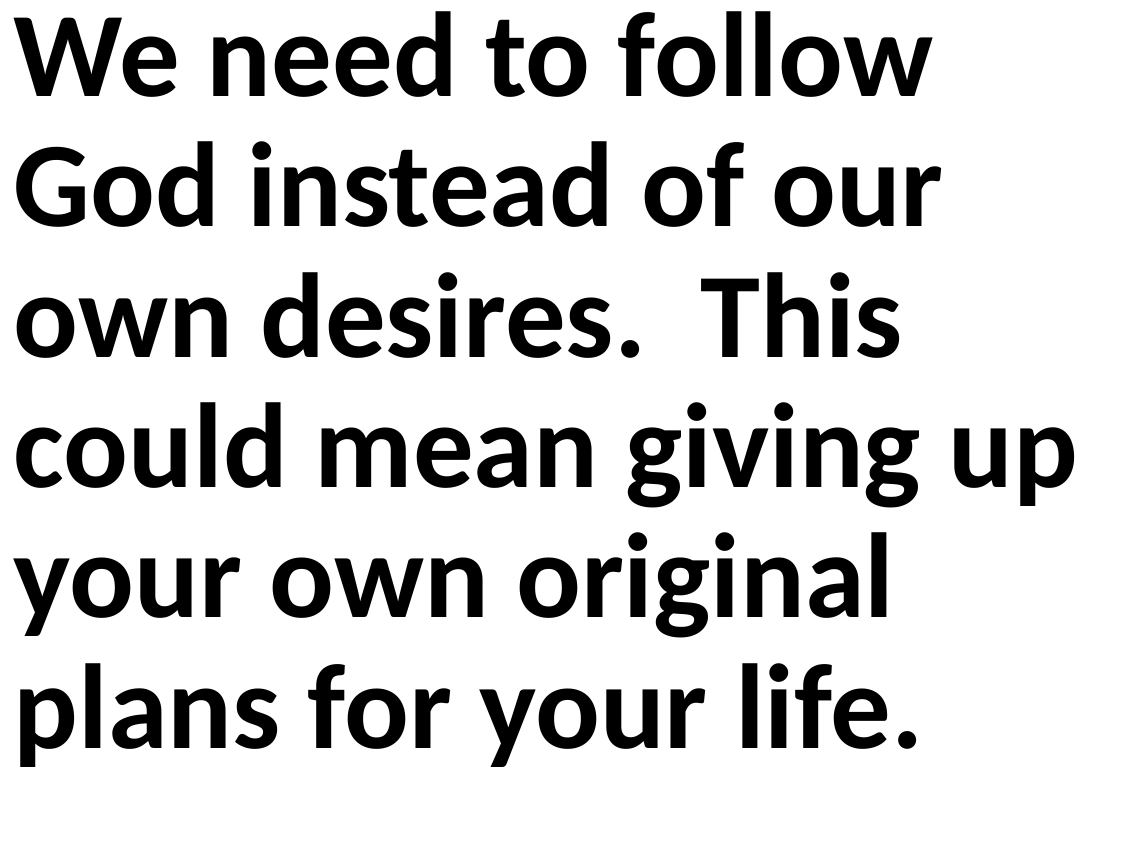

We need to follow God instead of our own desires.  This could mean giving up your own original plans for your life.